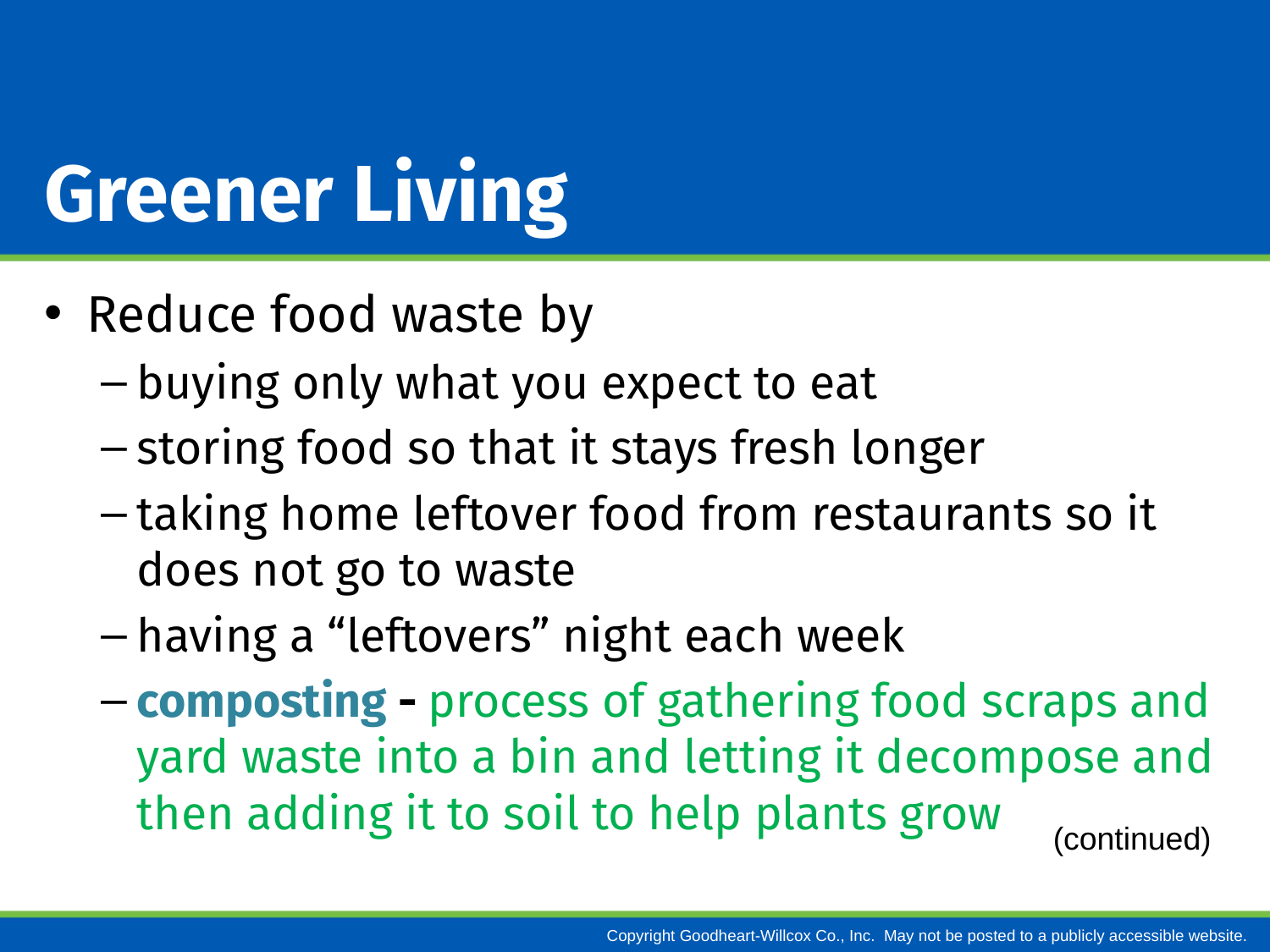

# Greener Living
Reduce food waste by
buying only what you expect to eat
storing food so that it stays fresh longer
taking home leftover food from restaurants so it does not go to waste
having a “leftovers” night each week
composting - process of gathering food scraps and yard waste into a bin and letting it decompose and then adding it to soil to help plants grow

(continued)